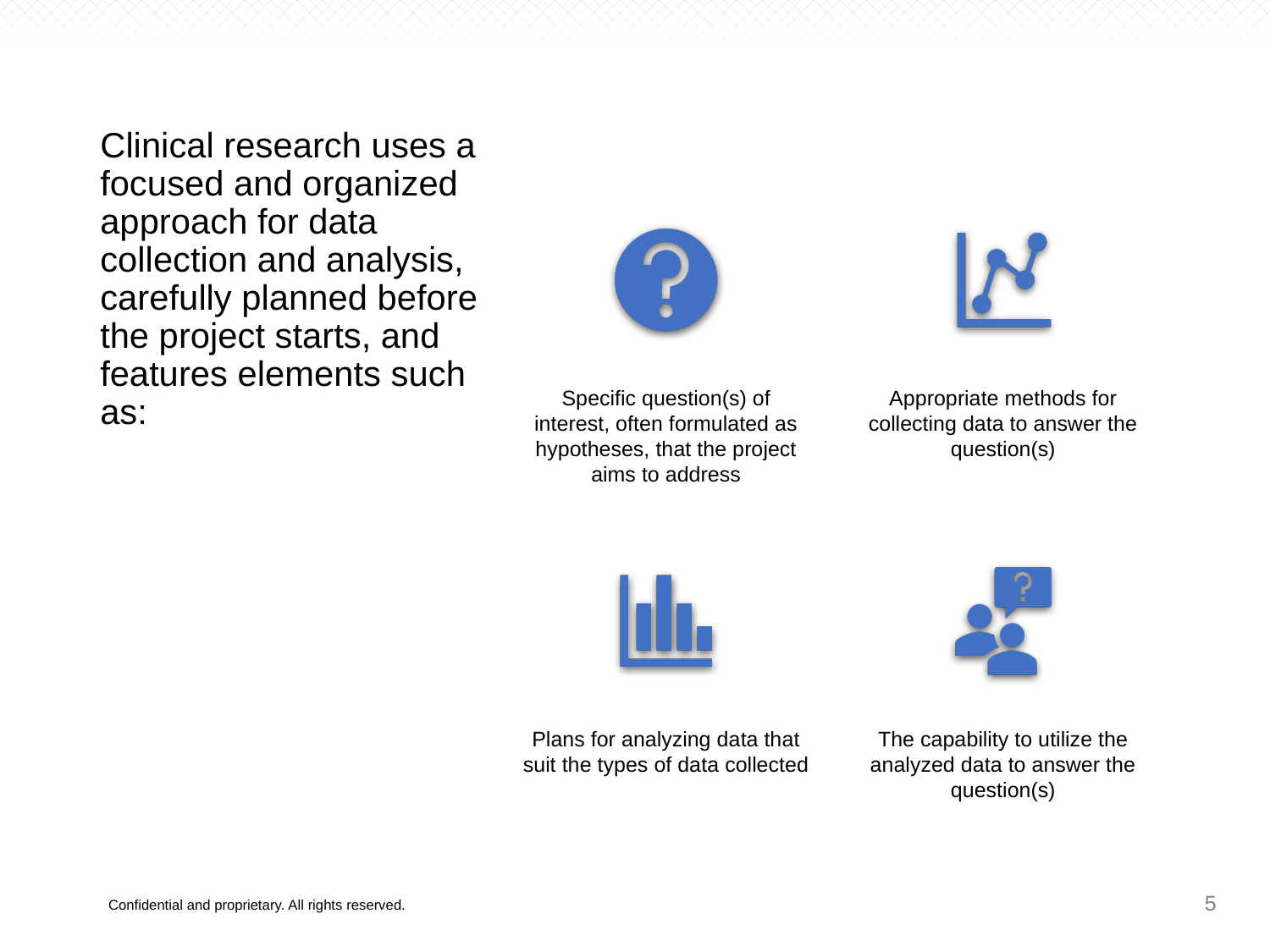

Clinical research uses a focused and organized approach for data collection and analysis, carefully planned before the project starts, and features elements such as:
Specific question(s) of interest, often formulated as hypotheses, that the project aims to address
Appropriate methods for collecting data to answer the question(s)
Plans for analyzing data that suit the types of data collected
The capability to utilize the analyzed data to answer the question(s)
5